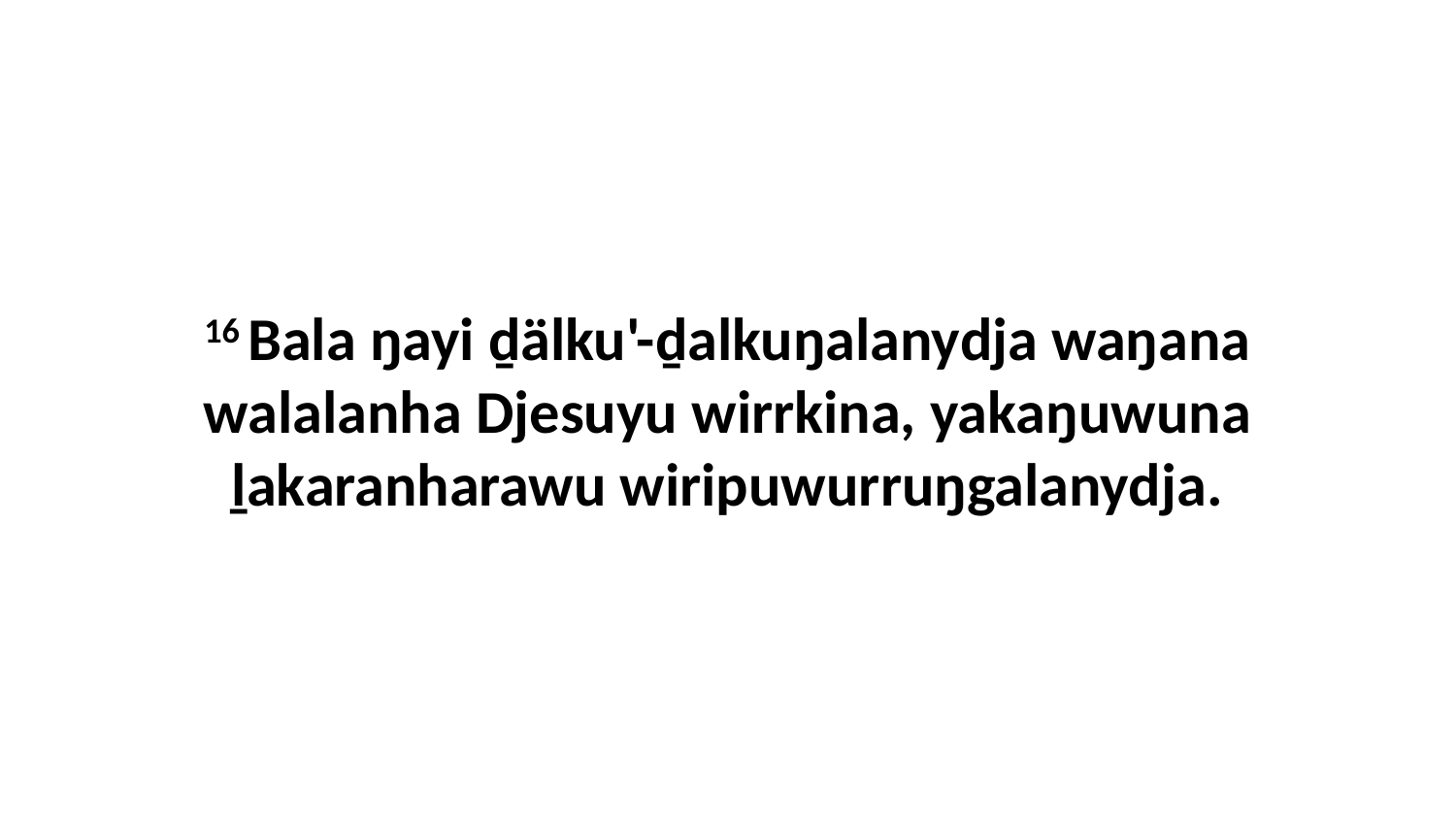

16 Bala ŋayi ḏälku'-ḏalkuŋalanydja waŋana walalanha Djesuyu wirrkina, yakaŋuwuna ḻakaranharawu wiripuwurruŋgalanydja.